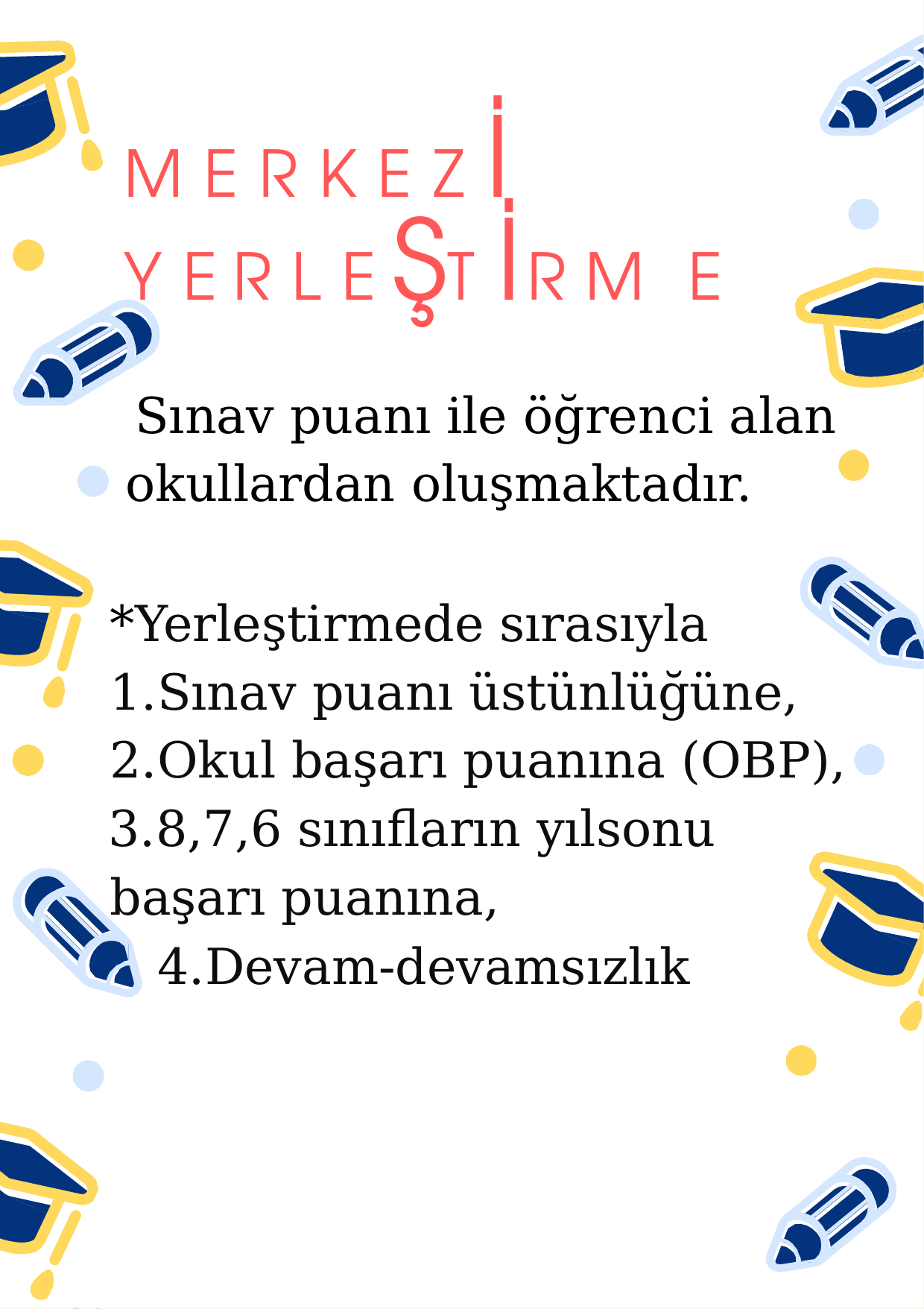

# MERKEZİ  YERLEŞTİRME

*Sınav puanı ile öğrenci alan  okullardan oluşmaktadır.

*Yerleştirmede sırasıyla  1.Sınav puanı üstünlüğüne,  2.Okul başarı puanına (OBP),
8,7,6 sınıfların yılsonu  başarı puanına,
Devam-devamsızlık

durumuna bakılır.